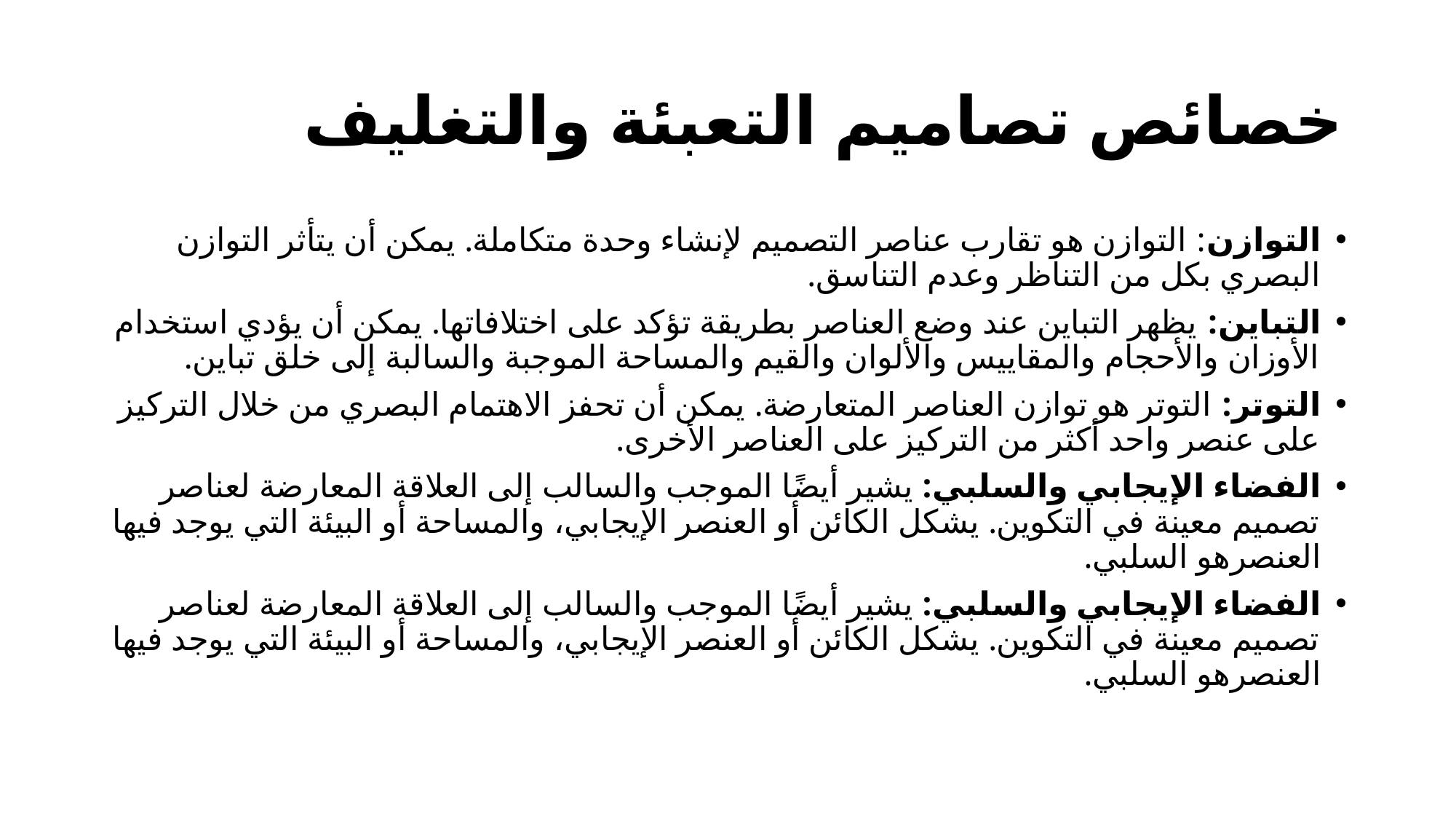

# خصائص تصاميم التعبئة والتغليف
التوازن: التوازن هو تقارب عناصر التصميم لإنشاء وحدة متكاملة. يمكن أن يتأثر التوازن البصري بكل من التناظر وعدم التناسق.
التباين: يظهر التباين عند وضع العناصر بطريقة تؤكد على اختلافاتها. يمكن أن يؤدي استخدام الأوزان والأحجام والمقاييس والألوان والقيم والمساحة الموجبة والسالبة إلى خلق تباين.
التوتر: التوتر هو توازن العناصر المتعارضة. يمكن أن تحفز الاهتمام البصري من خلال التركيز على عنصر واحد أكثر من التركيز على العناصر الأخرى.
الفضاء الإيجابي والسلبي: يشير أيضًا الموجب والسالب إلى العلاقة المعارضة لعناصر تصميم معينة في التكوين. يشكل الكائن أو العنصر الإيجابي، والمساحة أو البيئة التي يوجد فيها العنصرهو السلبي.
الفضاء الإيجابي والسلبي: يشير أيضًا الموجب والسالب إلى العلاقة المعارضة لعناصر تصميم معينة في التكوين. يشكل الكائن أو العنصر الإيجابي، والمساحة أو البيئة التي يوجد فيها العنصرهو السلبي.